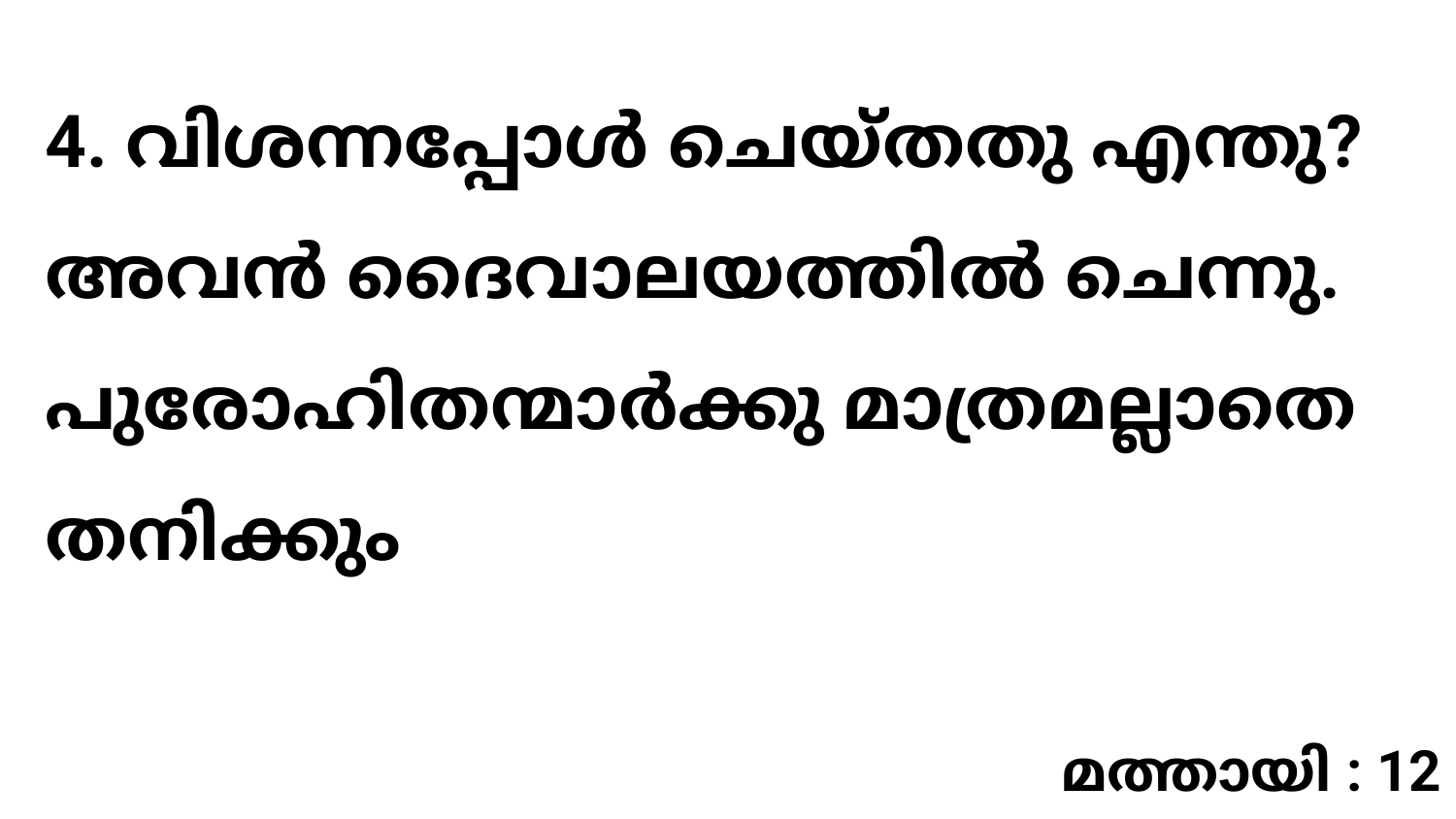

4. വിശന്നപ്പോൾ ചെയ്തതു എന്തു? അവൻ ദൈവാലയത്തിൽ ചെന്നു. പുരോഹിതന്മാർക്കു മാത്രമല്ലാതെ തനിക്കും
മത്തായി : 12